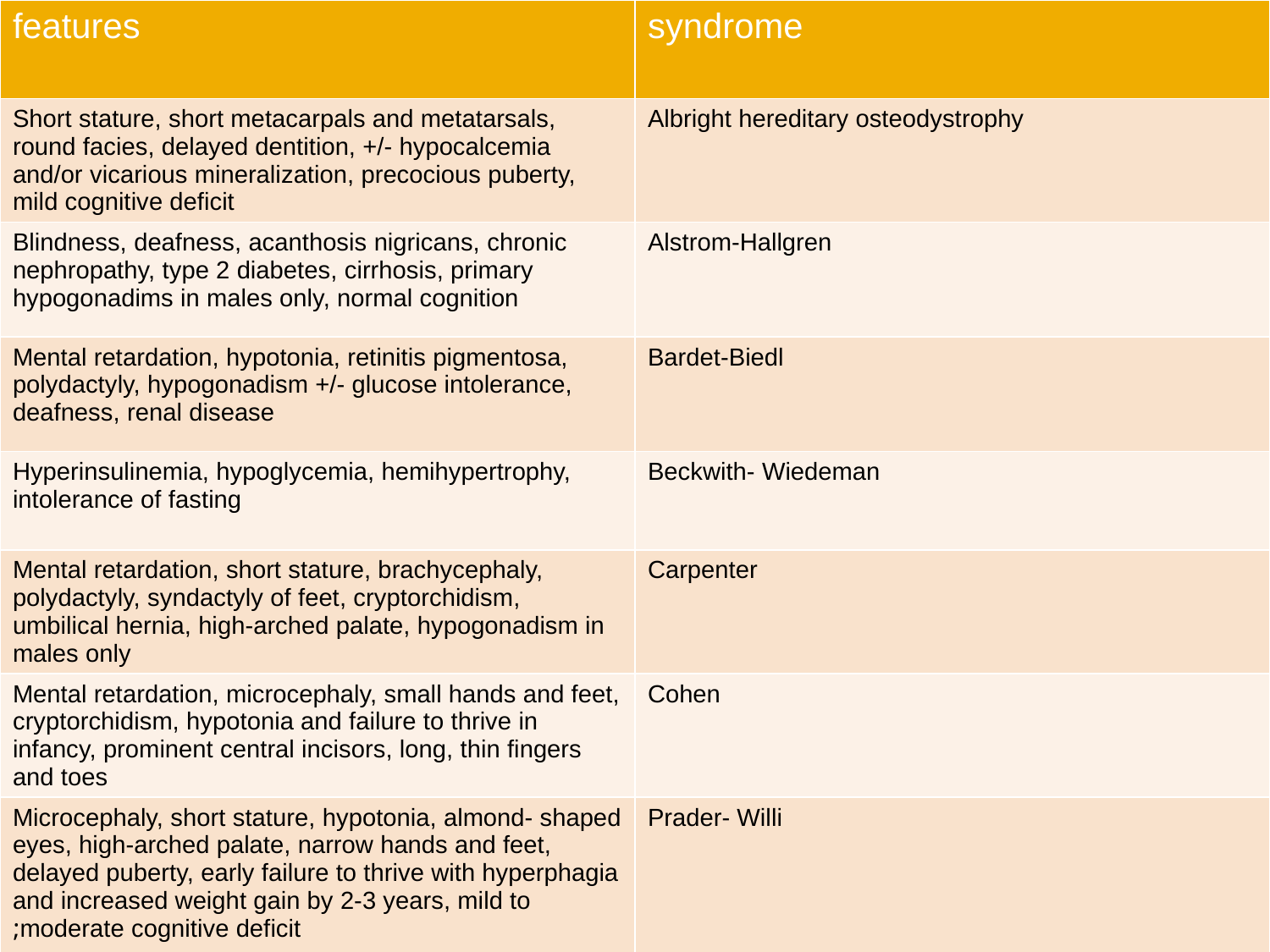

| features | syndrome |
| --- | --- |
| Short stature, short metacarpals and metatarsals, round facies, delayed dentition, +/- hypocalcemia and/or vicarious mineralization, precocious puberty, mild cognitive deficit | Albright hereditary osteodystrophy |
| Blindness, deafness, acanthosis nigricans, chronic nephropathy, type 2 diabetes, cirrhosis, primary hypogonadims in males only, normal cognition | Alstrom-Hallgren |
| Mental retardation, hypotonia, retinitis pigmentosa, polydactyly, hypogonadism +/- glucose intolerance, deafness, renal disease | Bardet-Biedl |
| Hyperinsulinemia, hypoglycemia, hemihypertrophy, intolerance of fasting | Beckwith- Wiedeman |
| Mental retardation, short stature, brachycephaly, polydactyly, syndactyly of feet, cryptorchidism, umbilical hernia, high-arched palate, hypogonadism in males only | Carpenter |
| Mental retardation, microcephaly, small hands and feet, cryptorchidism, hypotonia and failure to thrive in infancy, prominent central incisors, long, thin fingers and toes | Cohen |
| Microcephaly, short stature, hypotonia, almond- shaped eyes, high-arched palate, narrow hands and feet, delayed puberty, early failure to thrive with hyperphagia and increased weight gain by 2-3 years, mild to moderate cognitive deficit; | Prader- Willi |
#